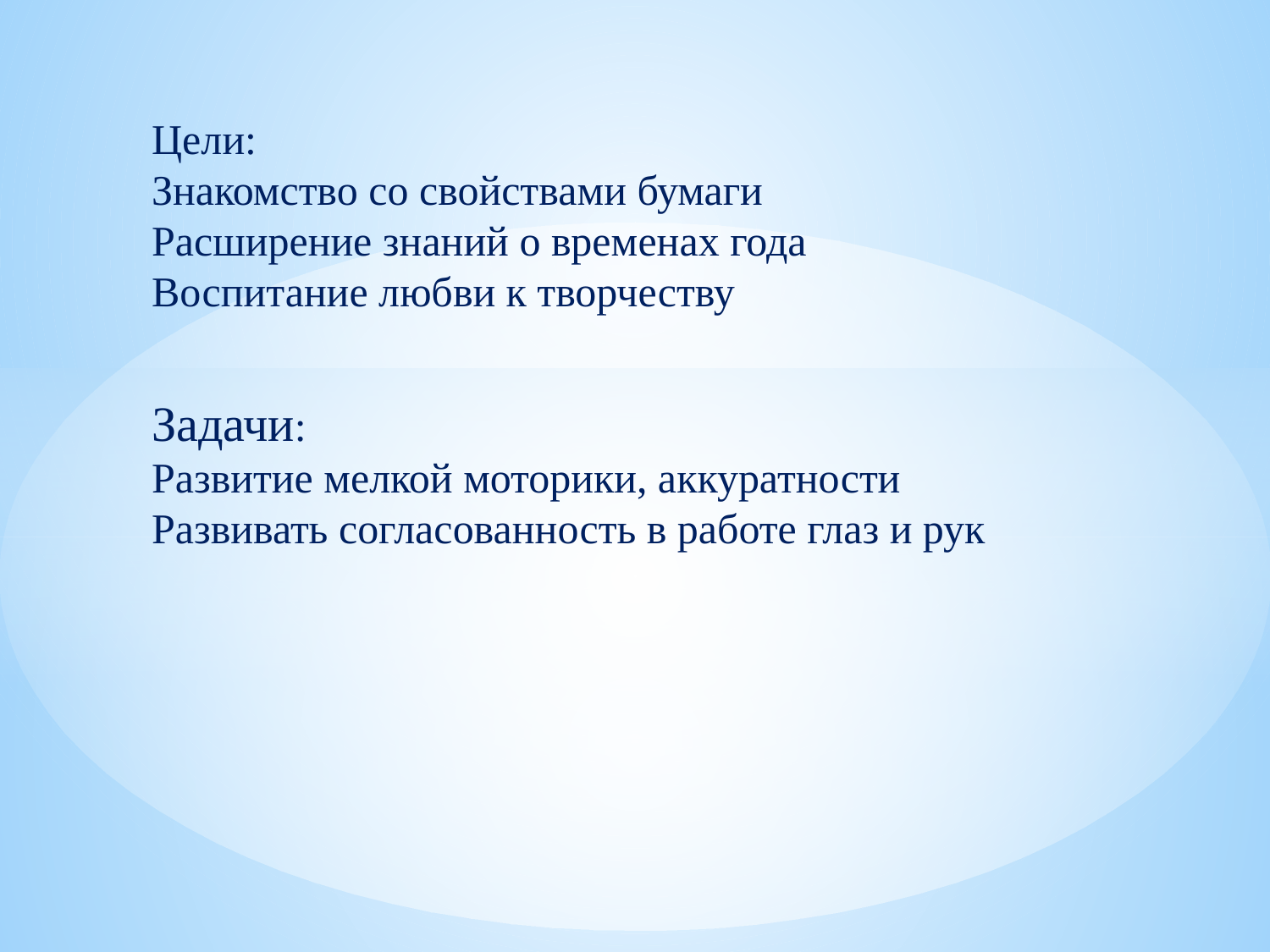

# Цели: Знакомство со свойствами бумаги Расширение знаний о временах года Воспитание любви к творчеству Задачи: Развитие мелкой моторики, аккуратности Развивать согласованность в работе глаз и рук